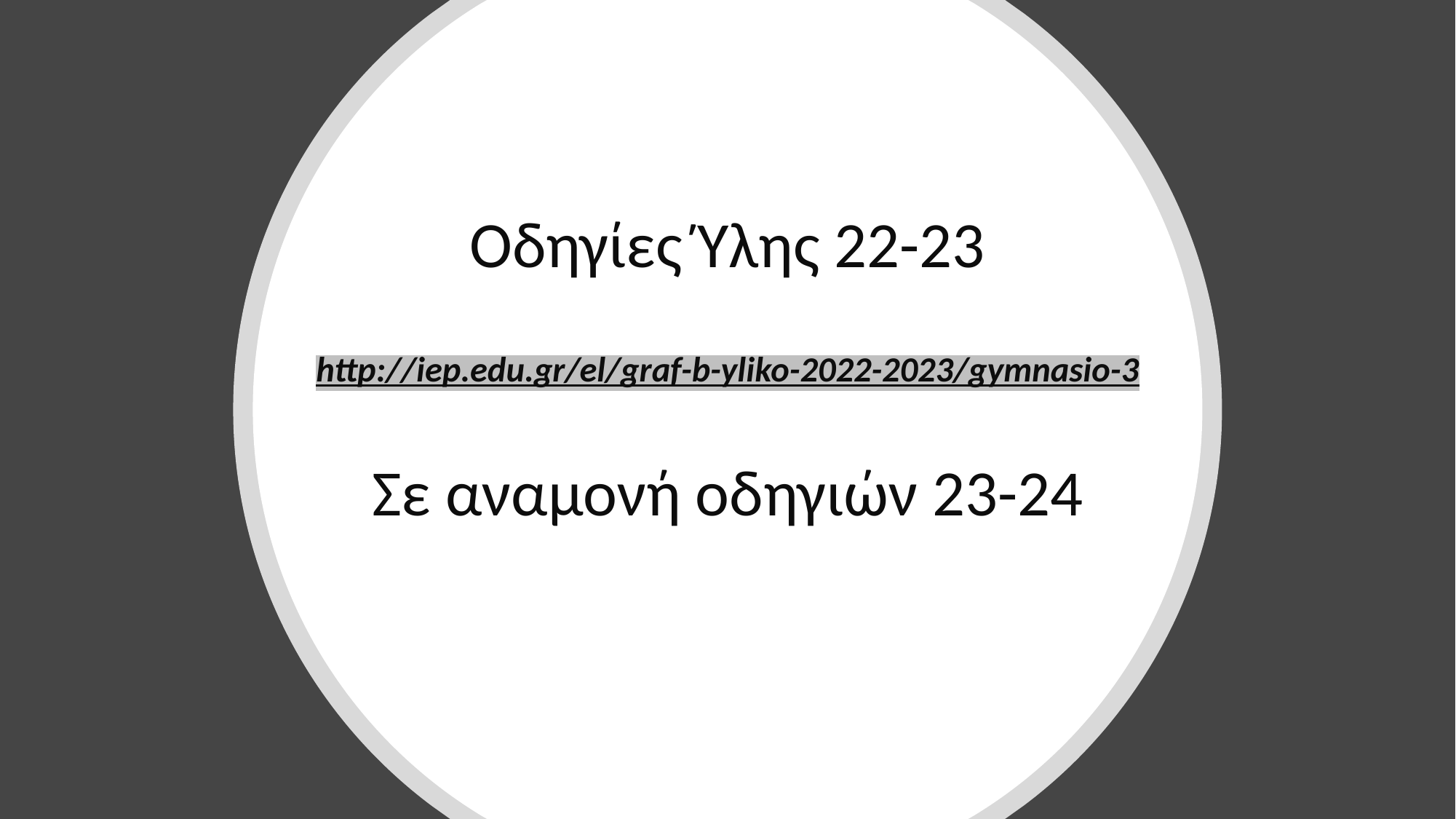

# Οδηγίες Ύλης 22-23 http://iep.edu.gr/el/graf-b-yliko-2022-2023/gymnasio-3 Σε αναμονή οδηγιών 23-24